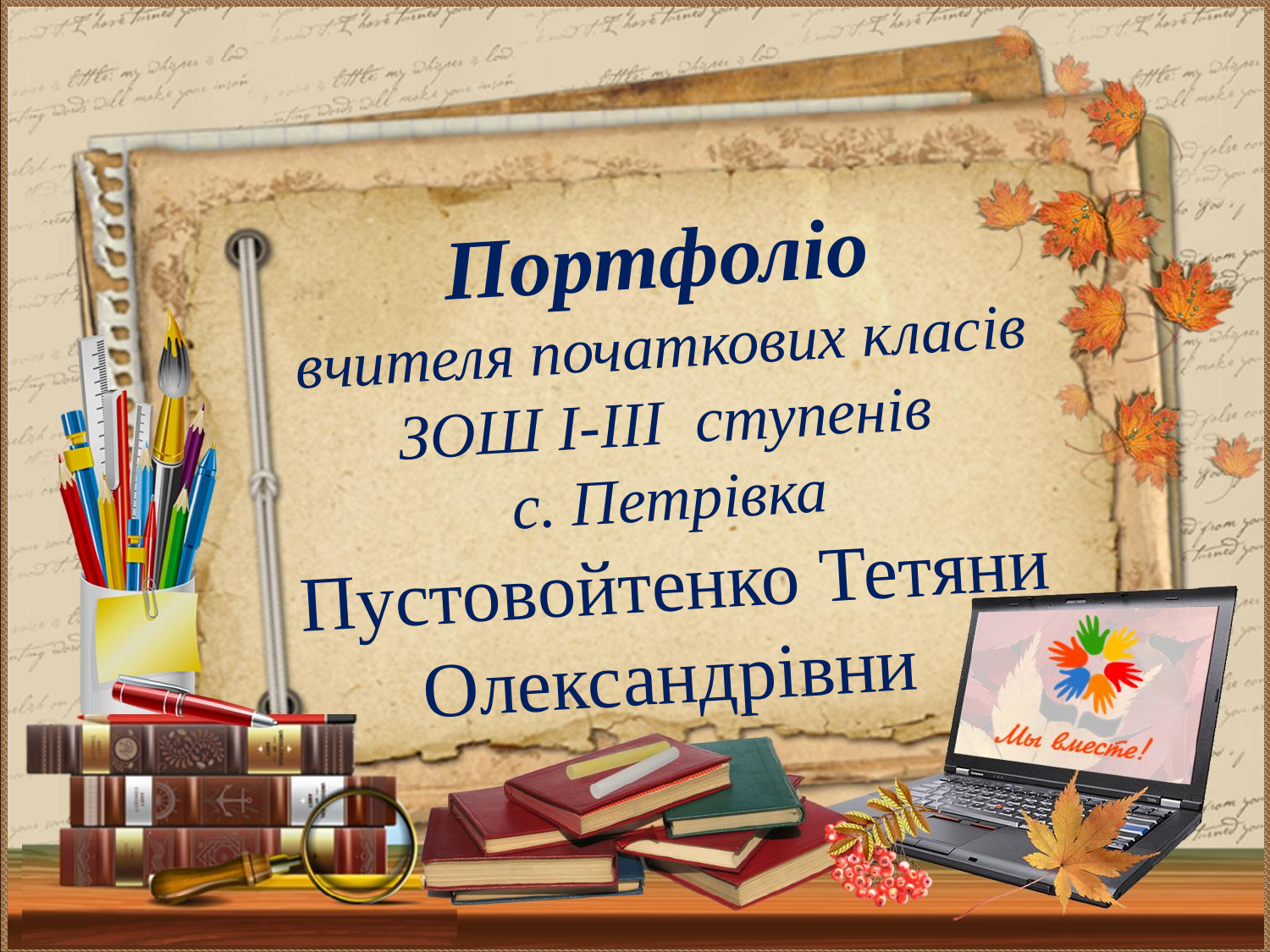

Портфоліо
вчителя початкових класів
ЗОШ Ι-ΙΙΙ  ступенів
с. Петрівка
Пустовойтенко Тетяни Олександрівни